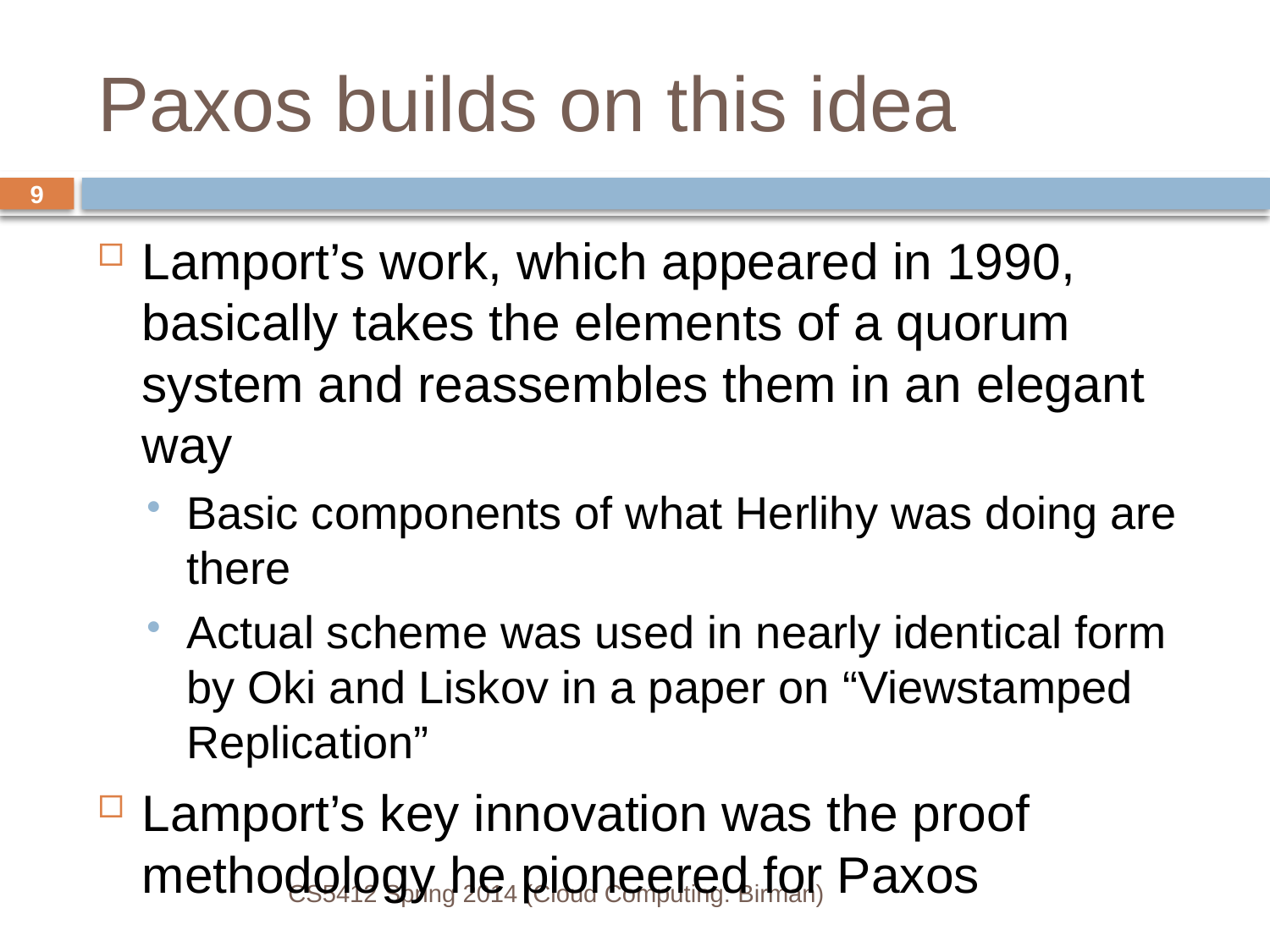

# Paxos builds on this idea
9
Lamport’s work, which appeared in 1990, basically takes the elements of a quorum system and reassembles them in an elegant way
Basic components of what Herlihy was doing are there
Actual scheme was used in nearly identical form by Oki and Liskov in a paper on “Viewstamped Replication”
Lamport’s key innovation was the proof methodology he pioneered for Paxos
CS5412 Spring 2014 (Cloud Computing: Birman)